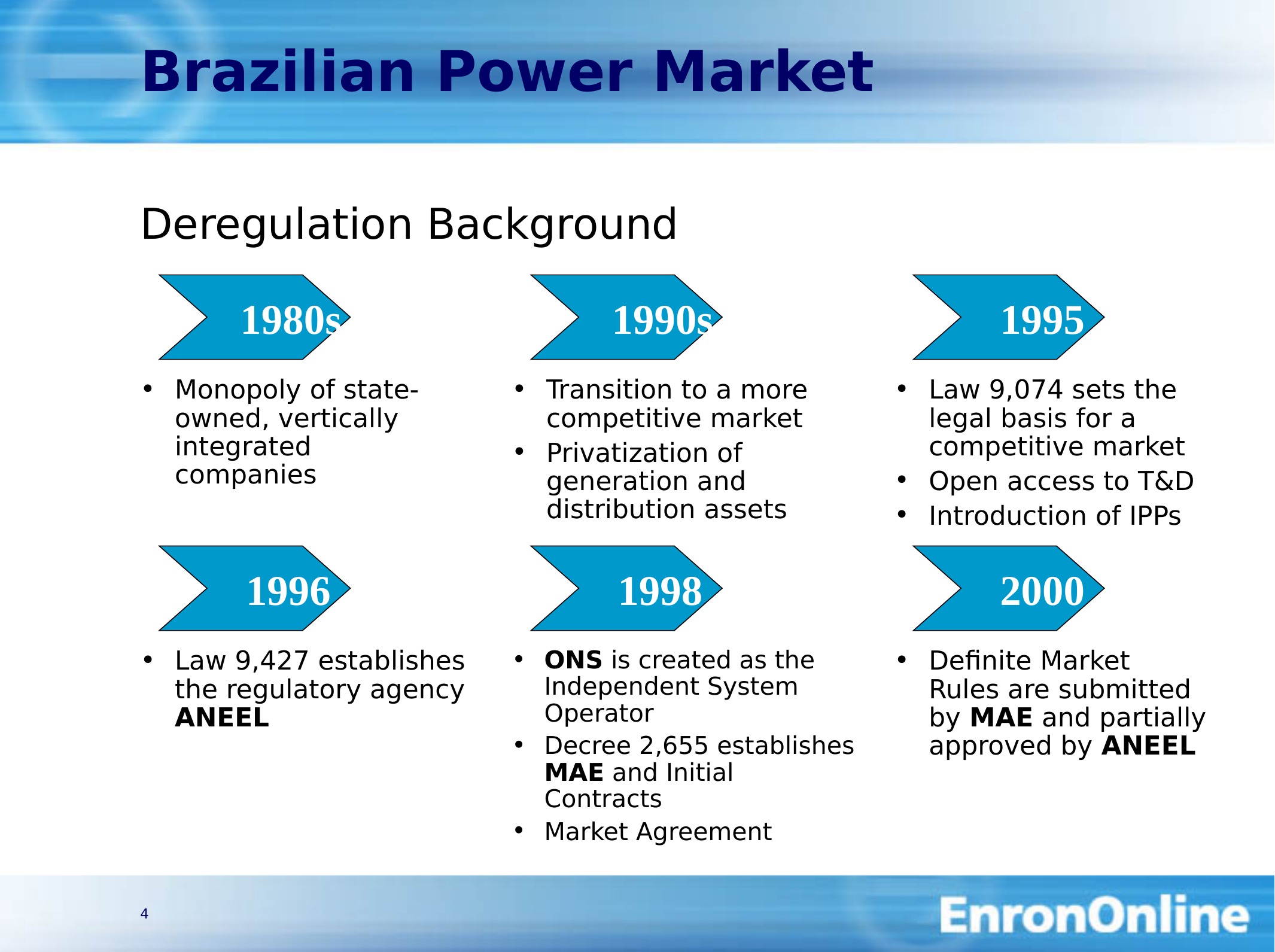

4
# Brazilian Power Market
Deregulation Background
1980s
1990s
1995
Monopoly of state-owned, vertically integrated companies
Transition to a more competitive market
Privatization of generation and distribution assets
Law 9,074 sets the legal basis for a competitive market
Open access to T&D
Introduction of IPPs
1996
1998
2000
Law 9,427 establishes the regulatory agency ANEEL
ONS is created as the Independent System Operator
Decree 2,655 establishes MAE and Initial Contracts
Market Agreement
Definite Market Rules are submitted by MAE and partially approved by ANEEL